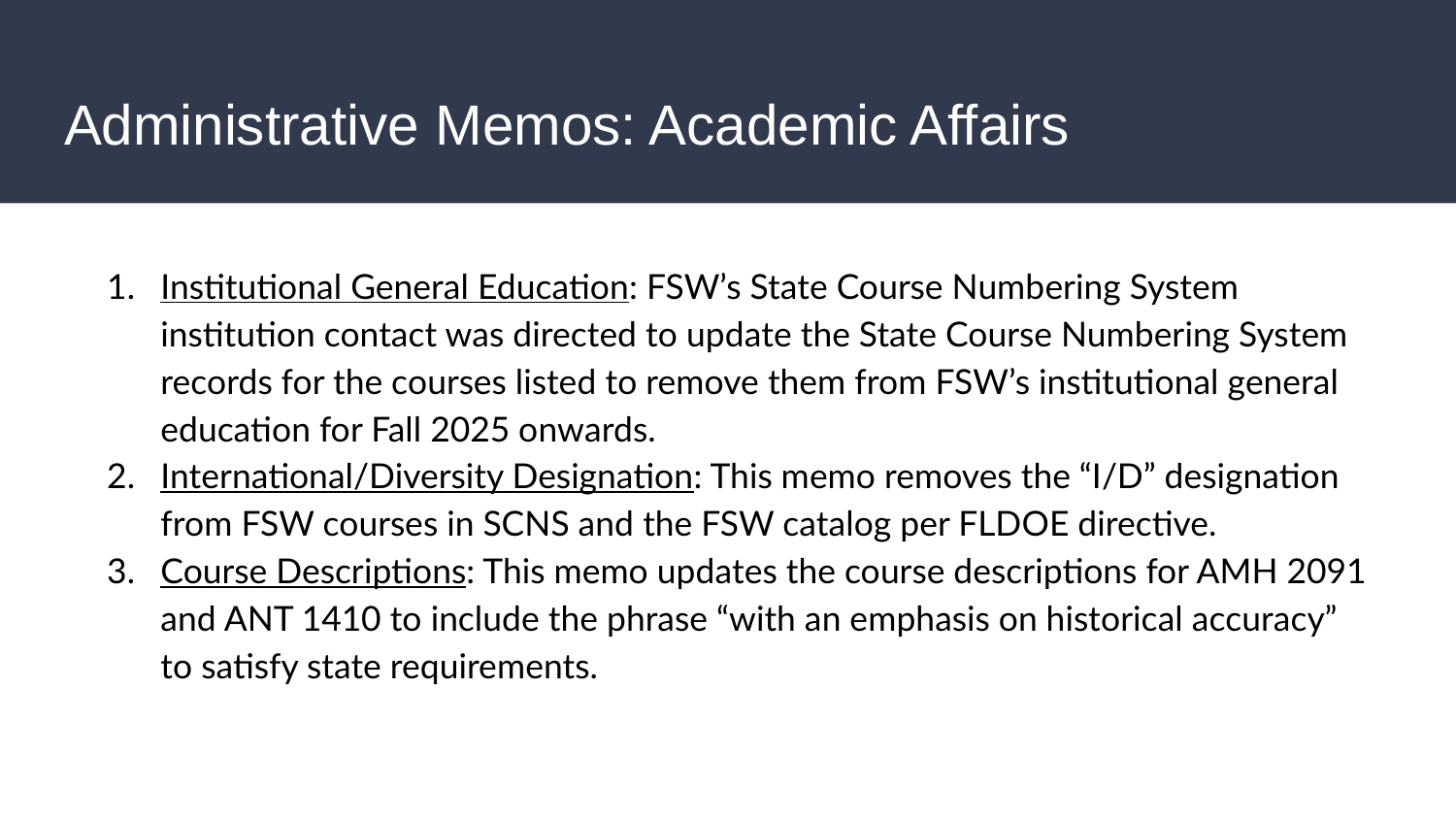

# Administrative Memos: Academic Affairs
Institutional General Education: FSW’s State Course Numbering System institution contact was directed to update the State Course Numbering System records for the courses listed to remove them from FSW’s institutional general education for Fall 2025 onwards.
International/Diversity Designation: This memo removes the “I/D” designation from FSW courses in SCNS and the FSW catalog per FLDOE directive.
Course Descriptions: This memo updates the course descriptions for AMH 2091 and ANT 1410 to include the phrase “with an emphasis on historical accuracy” to satisfy state requirements.